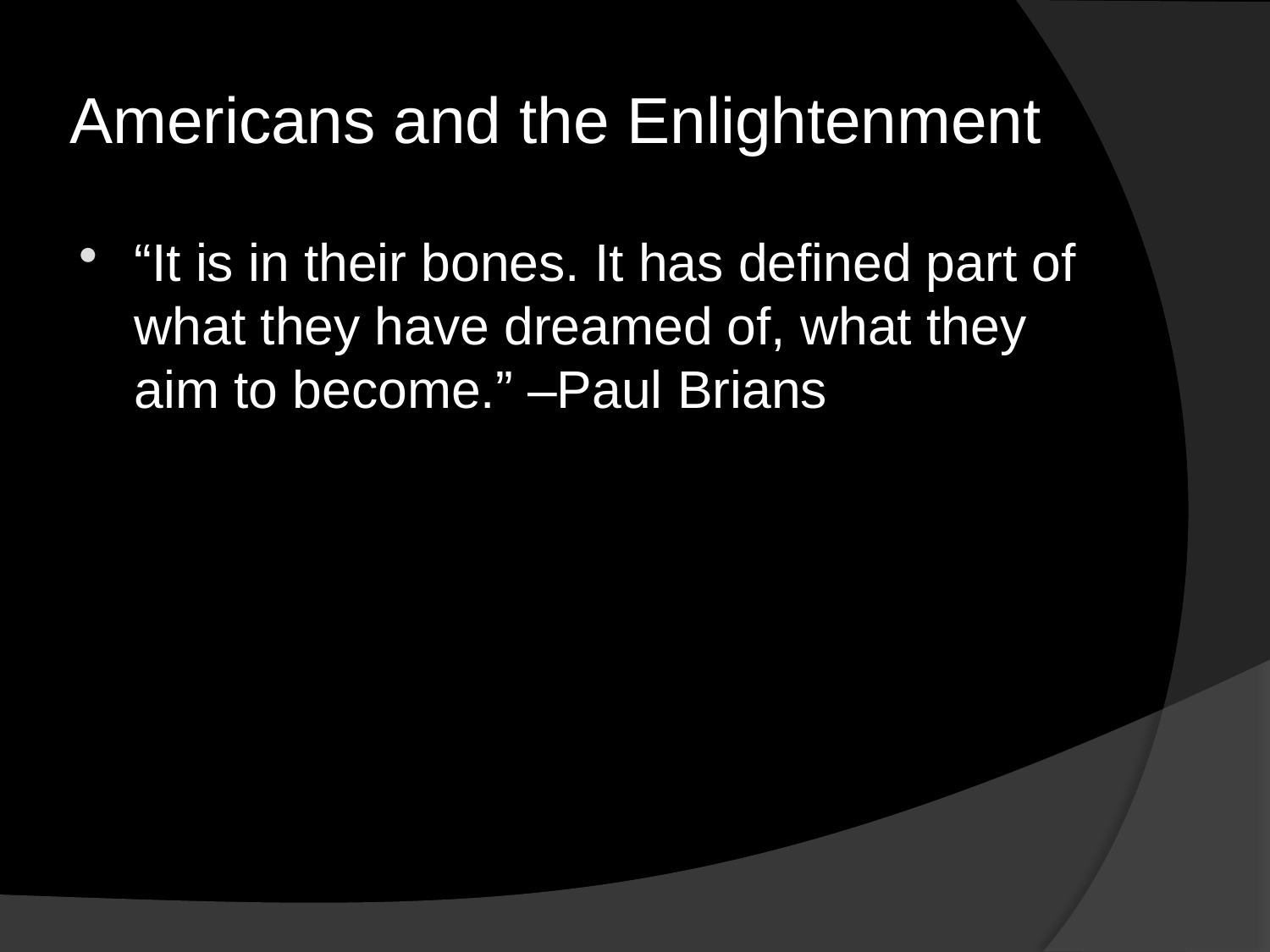

# Americans and the Enlightenment
“It is in their bones. It has defined part of what they have dreamed of, what they aim to become.” –Paul Brians